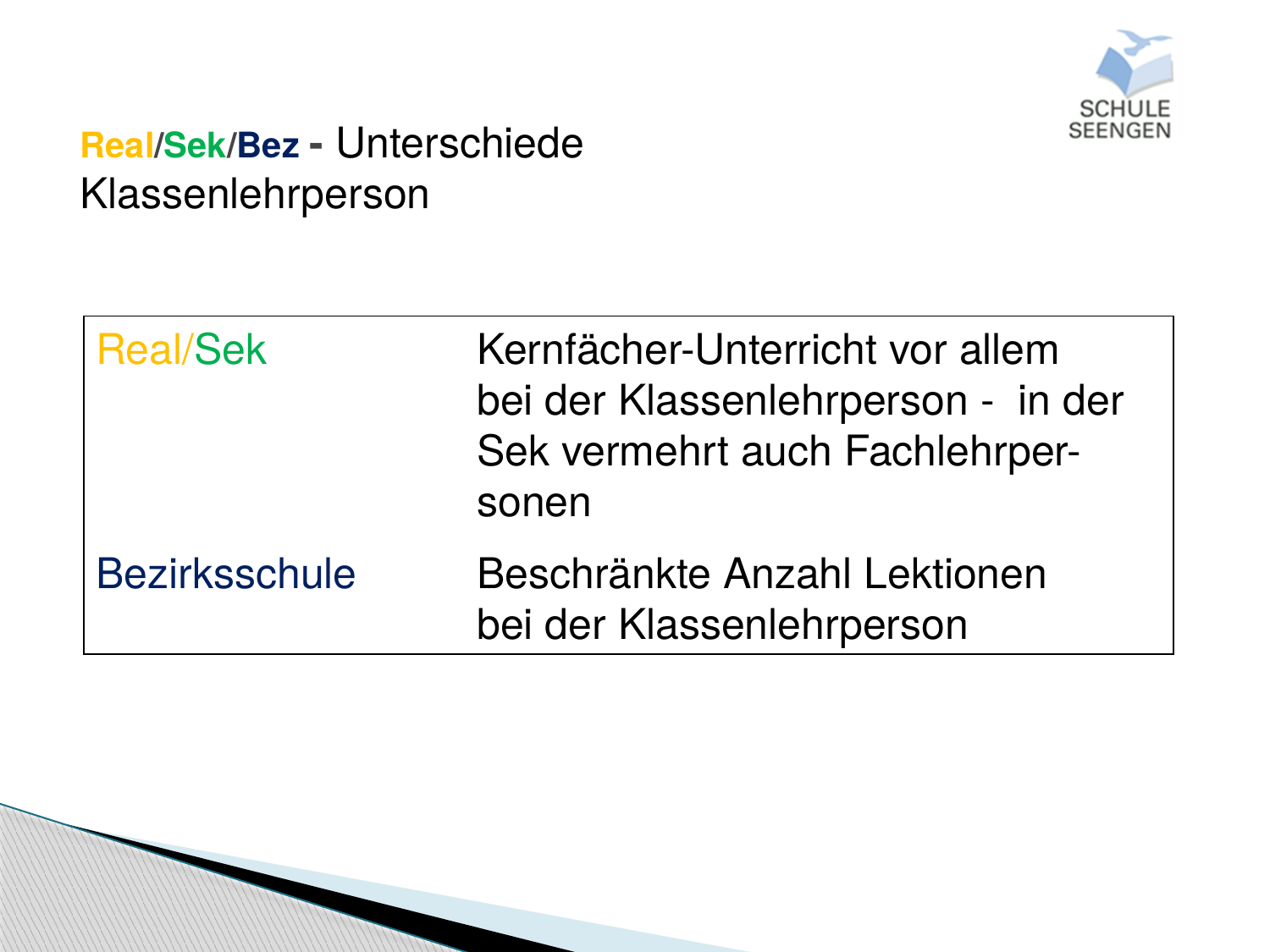

# Real/Sek/Bez - Unterschiede Klassenlehrperson
Real/Sek 		Kernfächer-Unterricht vor allem				bei der Klassenlehrperson -  in der 			Sek vermehrt auch Fachlehrper-				sonen
Bezirksschule	Beschränkte Anzahl Lektionen 				bei der Klassenlehrperson